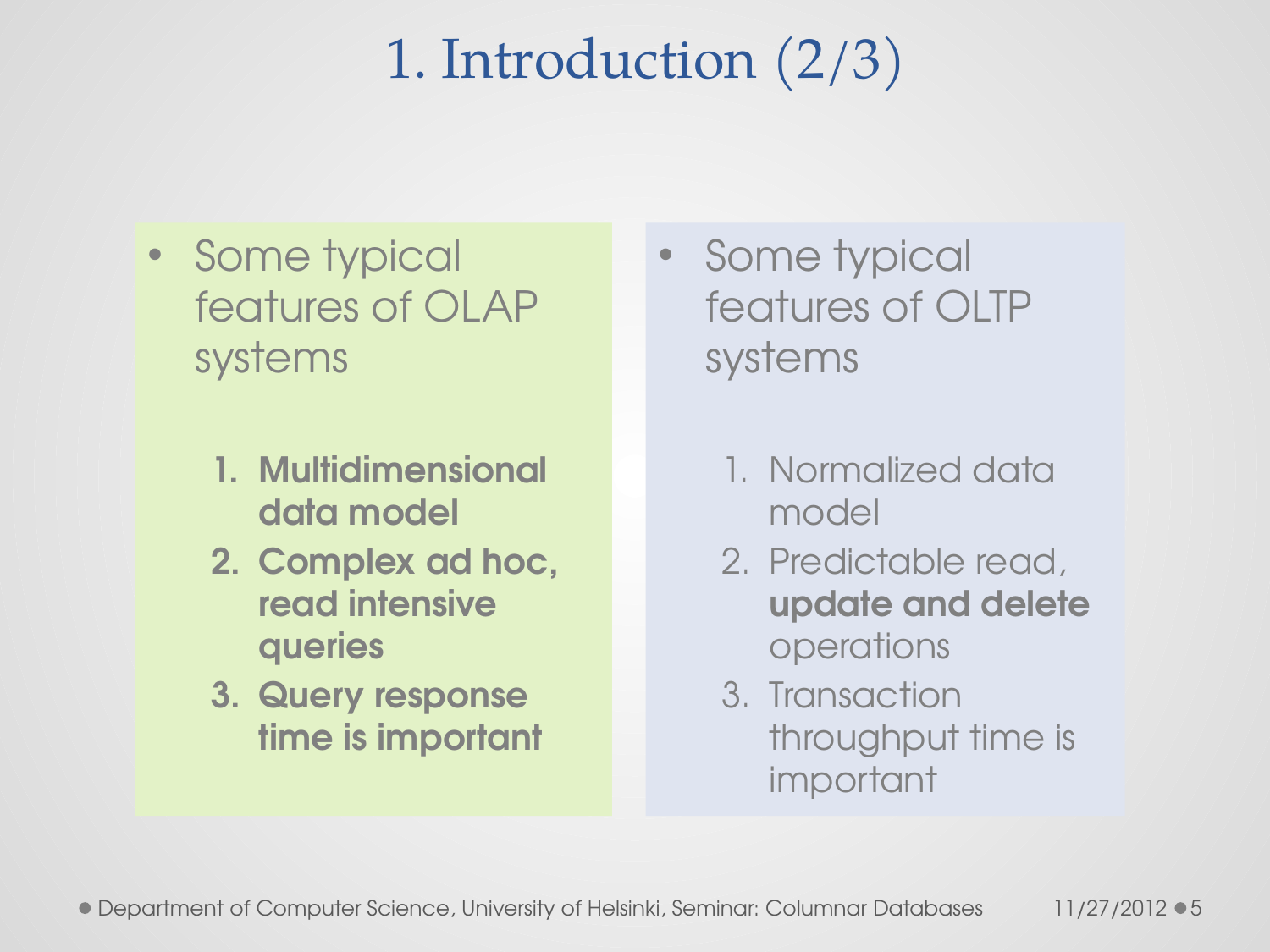

# 1. Introduction (2/3)
Some typical features of OLAP systems

Multidimensional data model
Complex ad hoc, read intensive queries
Query response time is important
Some typical features of OLTP systems

Normalized data model
Predictable read, update and delete operations
Transaction throughput time is important
Department of Computer Science, University of Helsinki, Seminar: Columnar Databases
11/27/2012
5